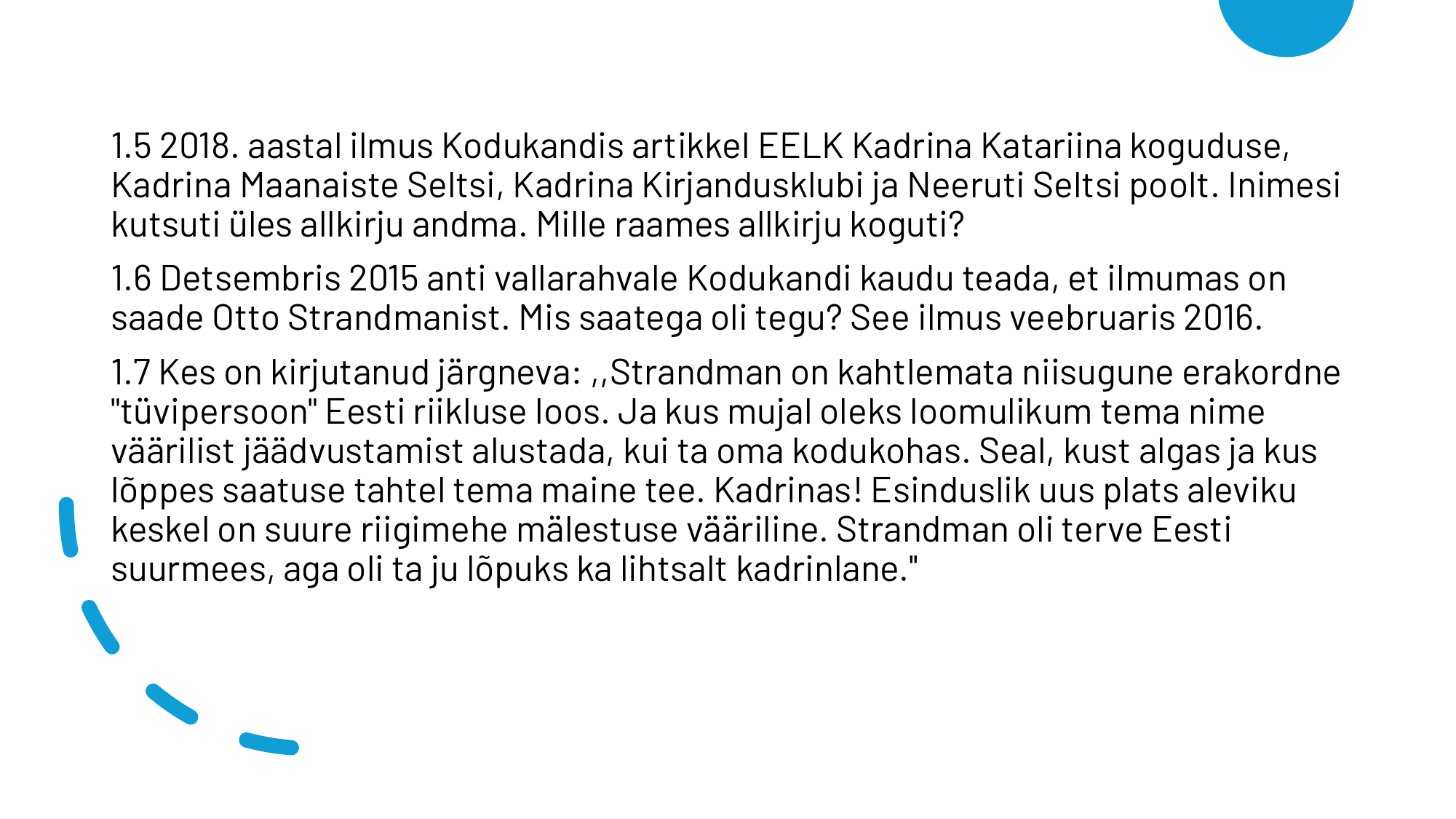

1.5 2018. aastal ilmus Kodukandis artikkel EELK Kadrina Katariina koguduse, Kadrina Maanaiste Seltsi, Kadrina Kirjandusklubi ja Neeruti Seltsi poolt. Inimesi kutsuti üles allkirju andma. Mille raames allkirju koguti?
1.6 Detsembris 2015 anti vallarahvale Kodukandi kaudu teada, et ilmumas on saade Otto Strandmanist. Mis saatega oli tegu? See ilmus veebruaris 2016.
1.7 Kes on kirjutanud järgneva: ,,Strandman on kahtlemata niisugune erakordne "tüvipersoon" Eesti riikluse loos. Ja kus mujal oleks loomulikum tema nime väärilist jäädvustamist alustada, kui ta oma kodukohas. Seal, kust algas ja kus lõppes saatuse tahtel tema maine tee. Kadrinas! Esinduslik uus plats aleviku keskel on suure riigimehe mälestuse vääriline. Strandman oli terve Eesti suurmees, aga oli ta ju lõpuks ka lihtsalt kadrinlane.''